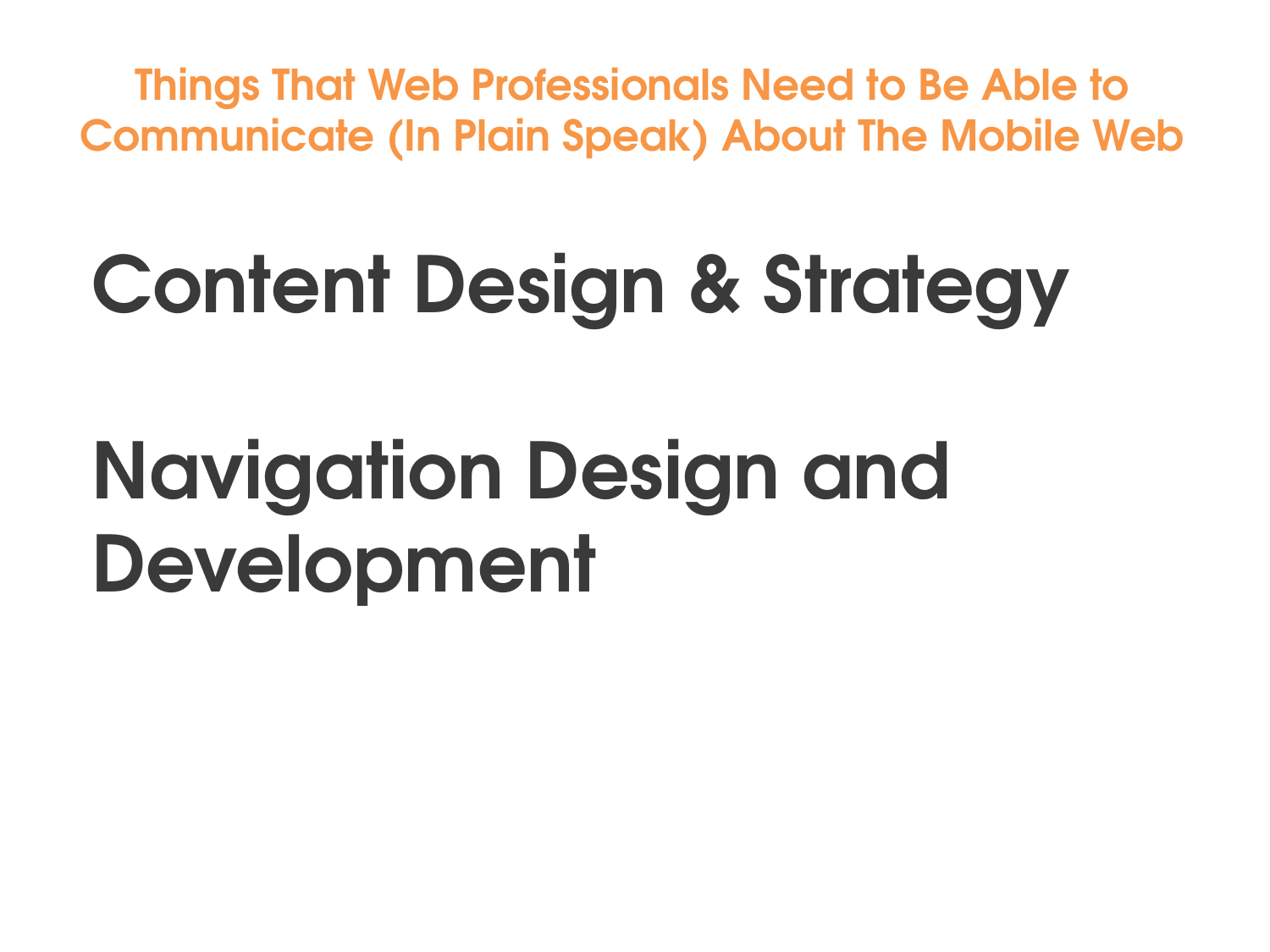

Things That Web Professionals Need to Be Able to Communicate (In Plain Speak) About The Mobile Web
Content Design & Strategy

Navigation Design and Development